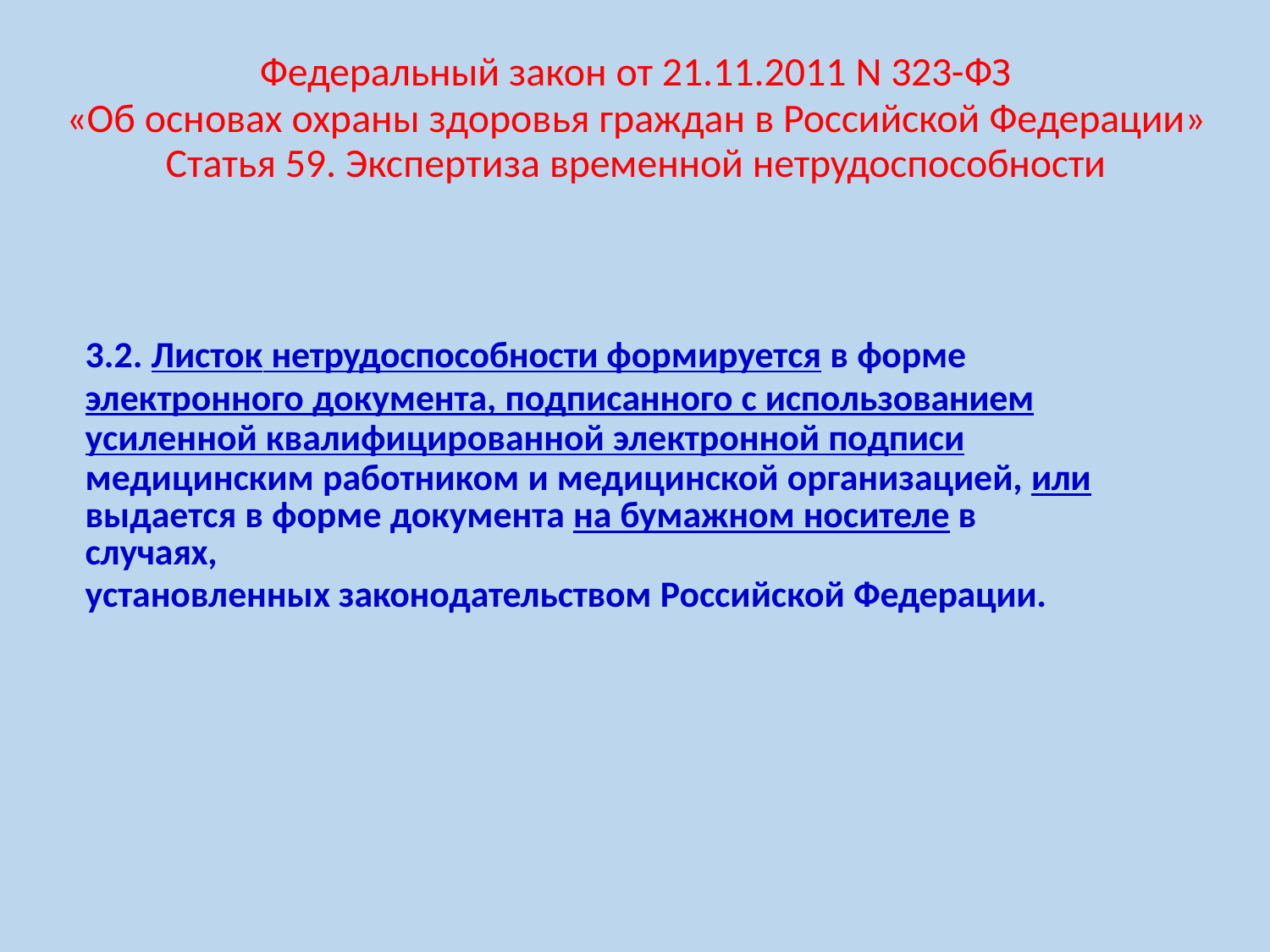

# Федеральный закон от 21.11.2011 N 323-ФЗ
«Об основах охраны здоровья граждан в Российской Федерации» Статья 59. Экспертиза временной нетрудоспособности
3.2. Листок нетрудоспособности формируется в форме
электронного документа, подписанного с использованием усиленной квалифицированной электронной подписи медицинским работником и медицинской организацией, или
выдается в форме документа на бумажном носителе в случаях,
установленных законодательством Российской Федерации.